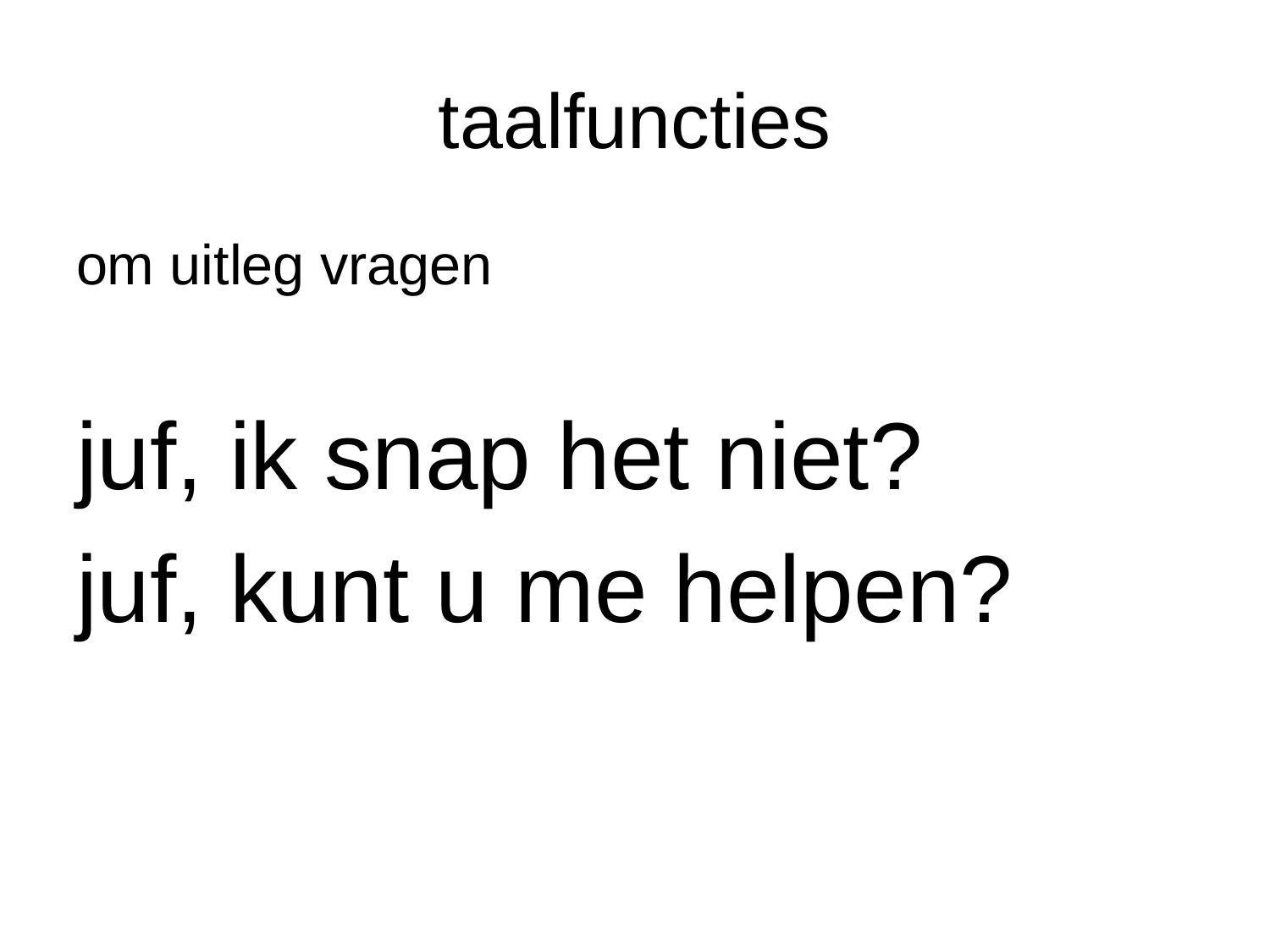

# taalfuncties
om uitleg vragen

juf, ik snap het niet?
juf, kunt u me helpen?